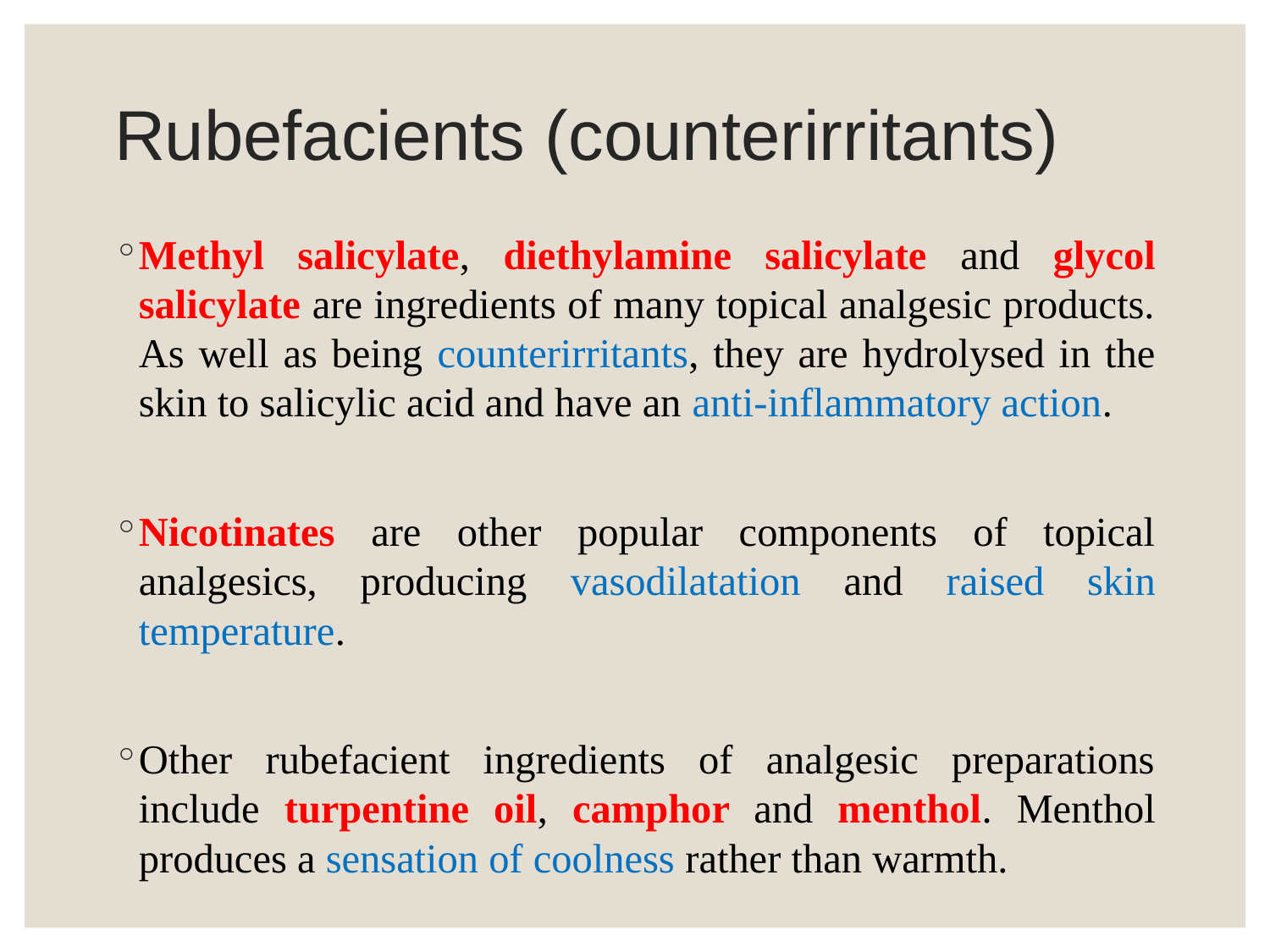

# Rubefacients (counterirritants)
Methyl salicylate, diethylamine salicylate and glycol salicylate are ingredients of many topical analgesic products. As well as being counterirritants, they are hydrolysed in the skin to salicylic acid and have an anti-inflammatory action.

Nicotinates are other popular components of topical analgesics, producing vasodilatation and raised skin temperature.

Other rubefacient ingredients of analgesic preparations include turpentine oil, camphor and menthol. Menthol produces a sensation of coolness rather than warmth.